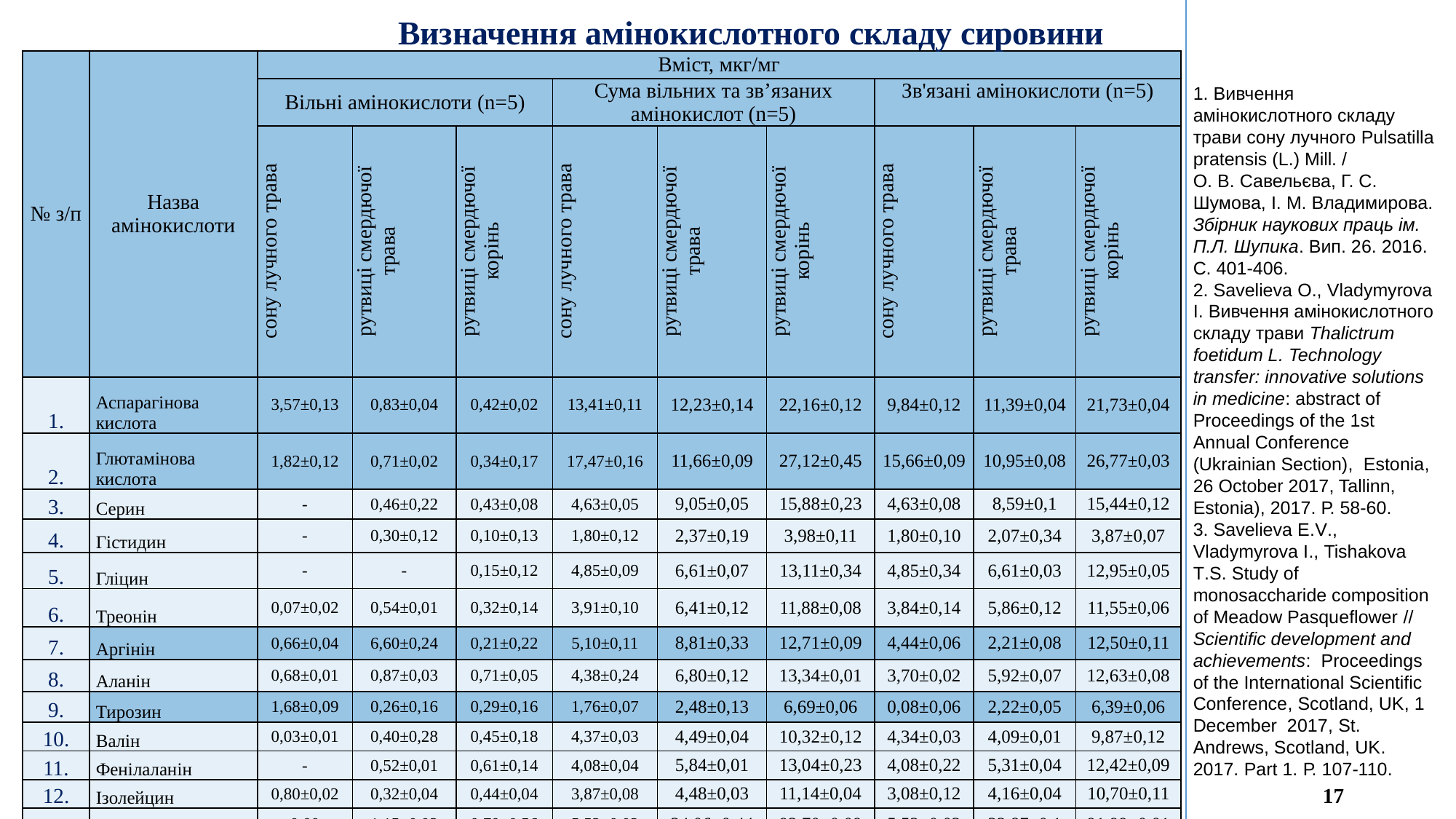

Визначення амінокислотного складу сировини
| № з/п | Назва амінокислоти | Вміст, мкг/мг |  |  |  |  |  |  |  |  |
| --- | --- | --- | --- | --- | --- | --- | --- | --- | --- | --- |
|  |  | Вільні амінокислоти (n=5) |  |  | Сума вільних та зв’язаних амінокислот (n=5) |  |  | Зв'язані амінокислоти (n=5) |  |  |
|  |  | сону лучного трава | рутвиці смердючої трава | рутвиці смердючої корінь | сону лучного трава | рутвиці смердючої трава | рутвиці смердючої корінь | сону лучного трава | рутвиці смердючої трава | рутвиці смердючої корінь |
| 1. | Аспарагінова кислота | 3,57±0,13 | 0,83±0,04 | 0,42±0,02 | 13,41±0,11 | 12,23±0,14 | 22,16±0,12 | 9,84±0,12 | 11,39±0,04 | 21,73±0,04 |
| 2. | Глютамінова кислота | 1,82±0,12 | 0,71±0,02 | 0,34±0,17 | 17,47±0,16 | 11,66±0,09 | 27,12±0,45 | 15,66±0,09 | 10,95±0,08 | 26,77±0,03 |
| 3. | Серин | - | 0,46±0,22 | 0,43±0,08 | 4,63±0,05 | 9,05±0,05 | 15,88±0,23 | 4,63±0,08 | 8,59±0,1 | 15,44±0,12 |
| 4. | Гістидин | - | 0,30±0,12 | 0,10±0,13 | 1,80±0,12 | 2,37±0,19 | 3,98±0,11 | 1,80±0,10 | 2,07±0,34 | 3,87±0,07 |
| 5. | Гліцин | - | - | 0,15±0,12 | 4,85±0,09 | 6,61±0,07 | 13,11±0,34 | 4,85±0,34 | 6,61±0,03 | 12,95±0,05 |
| 6. | Треонін | 0,07±0,02 | 0,54±0,01 | 0,32±0,14 | 3,91±0,10 | 6,41±0,12 | 11,88±0,08 | 3,84±0,14 | 5,86±0,12 | 11,55±0,06 |
| 7. | Аргінін | 0,66±0,04 | 6,60±0,24 | 0,21±0,22 | 5,10±0,11 | 8,81±0,33 | 12,71±0,09 | 4,44±0,06 | 2,21±0,08 | 12,50±0,11 |
| 8. | Аланін | 0,68±0,01 | 0,87±0,03 | 0,71±0,05 | 4,38±0,24 | 6,80±0,12 | 13,34±0,01 | 3,70±0,02 | 5,92±0,07 | 12,63±0,08 |
| 9. | Тирозин | 1,68±0,09 | 0,26±0,16 | 0,29±0,16 | 1,76±0,07 | 2,48±0,13 | 6,69±0,06 | 0,08±0,06 | 2,22±0,05 | 6,39±0,06 |
| 10. | Валін | 0,03±0,01 | 0,40±0,28 | 0,45±0,18 | 4,37±0,03 | 4,49±0,04 | 10,32±0,12 | 4,34±0,03 | 4,09±0,01 | 9,87±0,12 |
| 11. | Фенілаланін | - | 0,52±0,01 | 0,61±0,14 | 4,08±0,04 | 5,84±0,01 | 13,04±0,23 | 4,08±0,22 | 5,31±0,04 | 12,42±0,09 |
| 12. | Ізолейцин | 0,80±0,02 | 0,32±0,04 | 0,44±0,04 | 3,87±0,08 | 4,48±0,03 | 11,14±0,04 | 3,08±0,12 | 4,16±0,04 | 10,70±0,11 |
| 13. | Лейцин | 0,00 | 1,15±0,03 | 0,70±0,56 | 5,52±0,02 | 34,06±0,44 | 92,70±0,09 | 5,52±0,03 | 32,87±0,1 | 91,99±0,01 |
| 14. | Лізин | 2,14±0,04 | 0,08±0,13 | 0,06±0,01 | 3,95±0,22 | 1,20±0,59 | 3,29±0,11 | 1,81±0,03 | 1,12±0,02 | 3,23±0,02 |
| 15. | Пролін | 6,58±0,11 | 0,48±0,09 | 2,95±0,19 | 9,15±0,14 | 6,34±0,03 | 18,52±0,08 | 2,57±0,45 | 5,85±0,15 | 15,56±0,18 |
| Примітка: «-» - речовина не визначена. |  |  |  |  |  |  |  |  |  |  |
1. Вивчення амінокислотного складу трави сону лучного Pulsatilla pratensis (L.) Mill. /
О. В. Савельєва, Г. С. Шумова, І. М. Владимирова. Збірник наукових праць ім. П.Л. Шупика. Вип. 26. 2016. С. 401-406.
2. Savelieva О., Vladymyrova I. Вивчення амінокислотного складу трави Thalictrum foetidum L. Technology transfer: innovative solutions in medicine: abstract of Proceedings of the 1st Annual Conference  (Ukrainian Section),  Estonia, 26 October 2017, Tallinn, Estonia), 2017. Р. 58-60.
3. Savelieva E.V., Vladymyrova I., Tishakova T.S. Study of monosaccharide composition of Meadow Pasqueflower // Scientific development and achievements:  Proceedings of the International Scientific Conference, Scotland, UK, 1 December  2017, St. Andrews, Scotland, UK. 2017. Part 1. Р. 107-110.
17